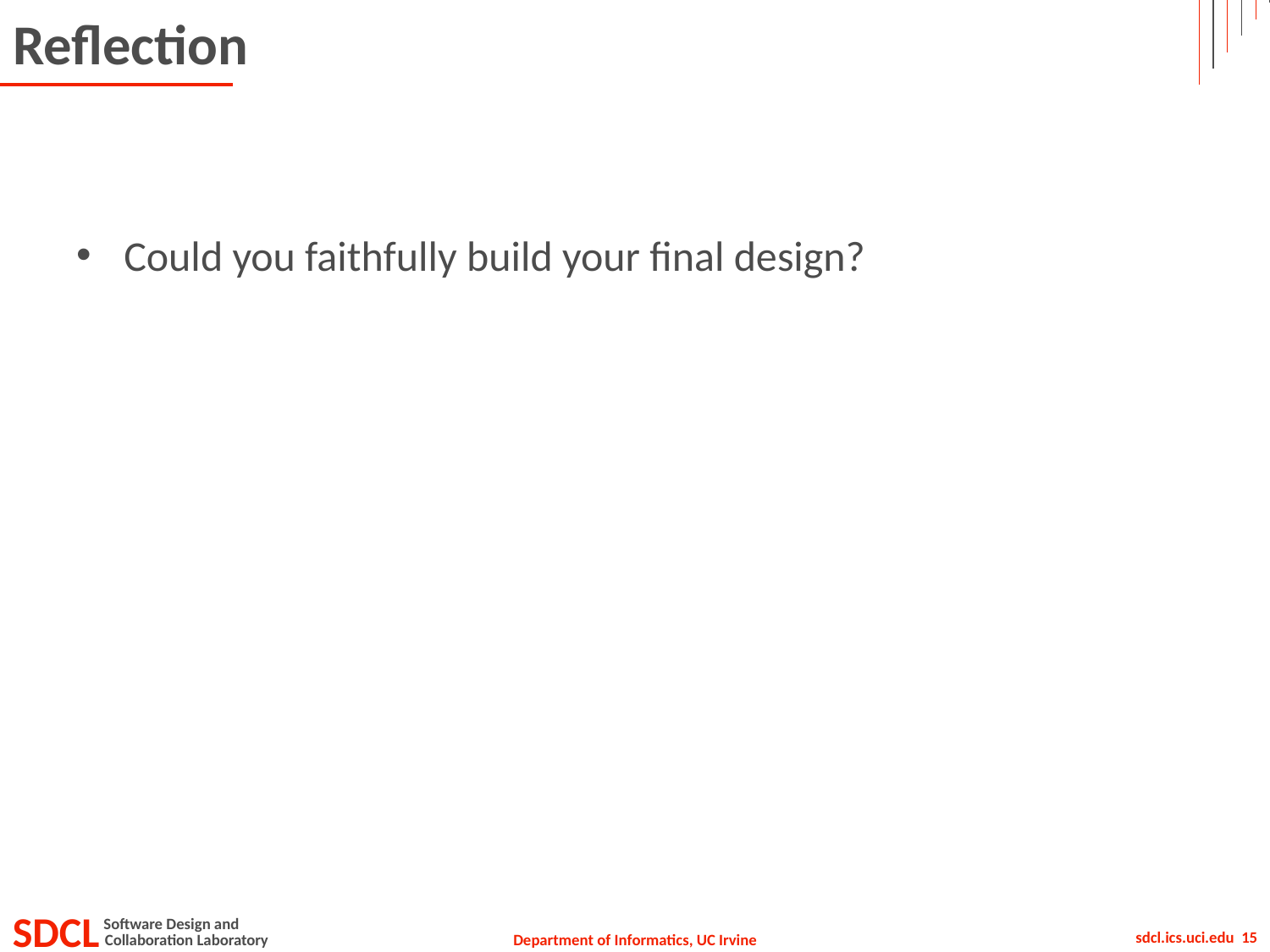

# Reflection
Could you faithfully build your final design?